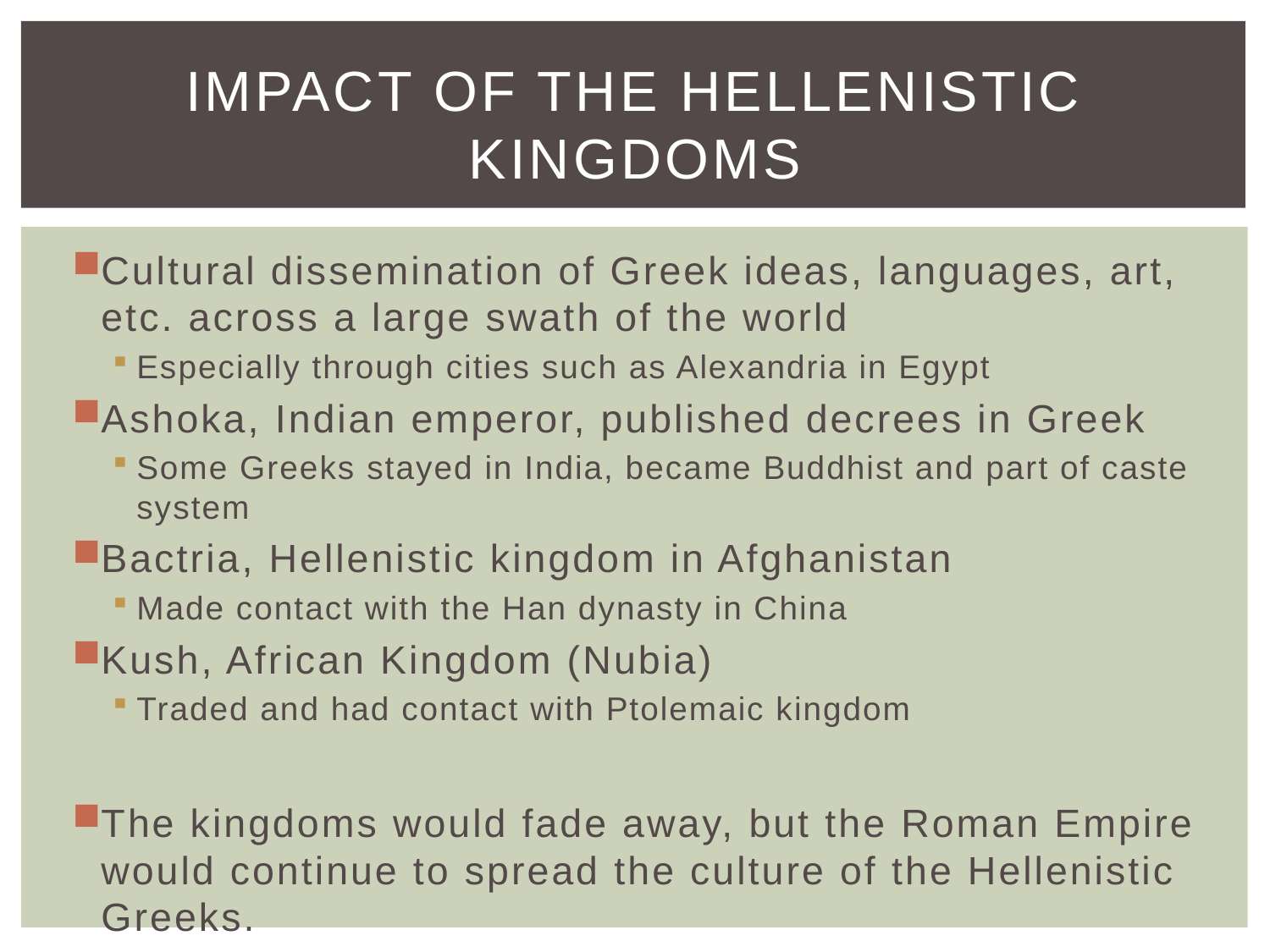

# Impact of the Hellenistic kingdoms
Cultural dissemination of Greek ideas, languages, art, etc. across a large swath of the world
Especially through cities such as Alexandria in Egypt
Ashoka, Indian emperor, published decrees in Greek
Some Greeks stayed in India, became Buddhist and part of caste system
Bactria, Hellenistic kingdom in Afghanistan
Made contact with the Han dynasty in China
Kush, African Kingdom (Nubia)
Traded and had contact with Ptolemaic kingdom

The kingdoms would fade away, but the Roman Empire would continue to spread the culture of the Hellenistic Greeks.